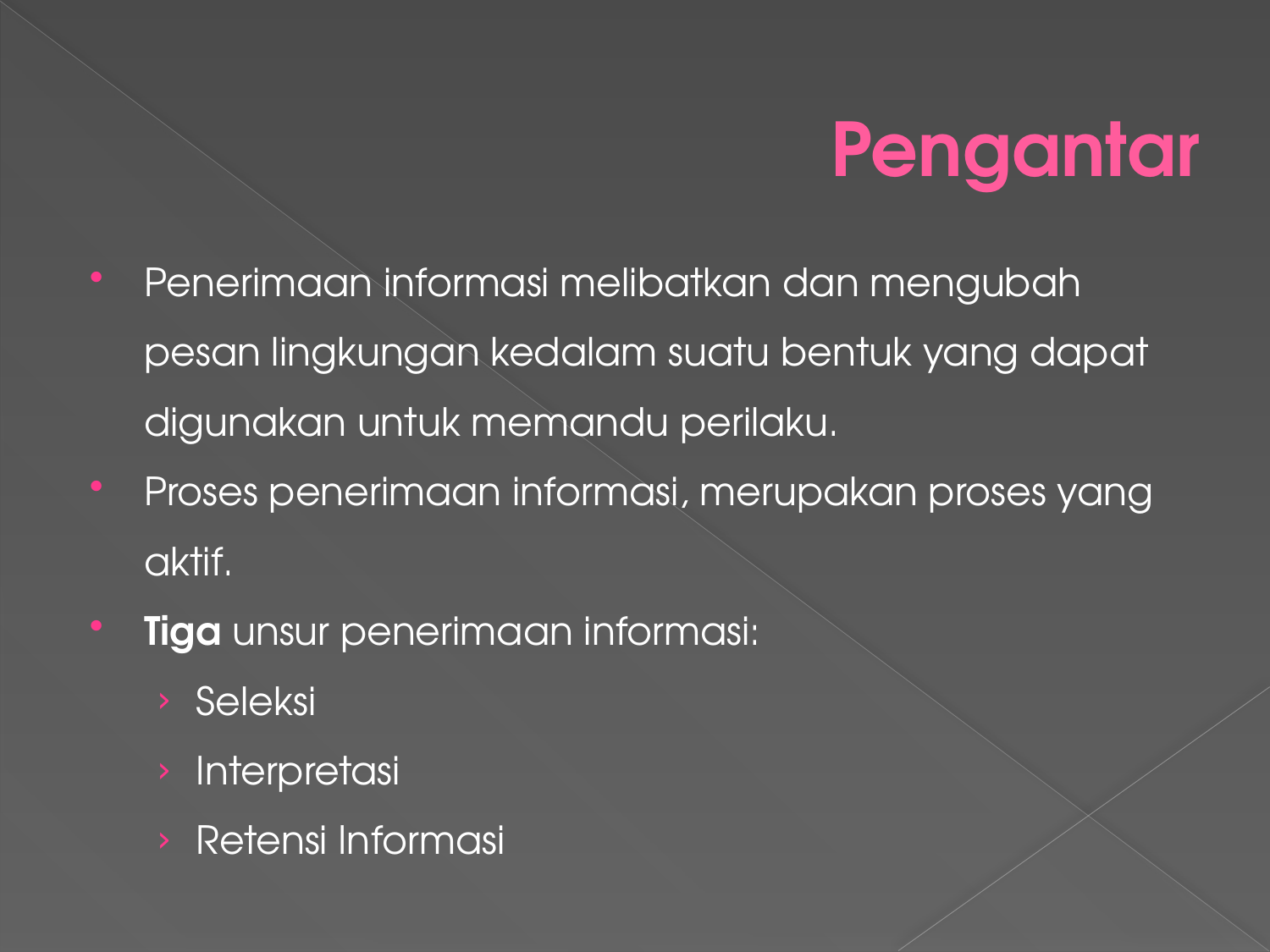

# Pengantar
Penerimaan informasi melibatkan dan mengubah pesan lingkungan kedalam suatu bentuk yang dapat digunakan untuk memandu perilaku.
Proses penerimaan informasi, merupakan proses yang aktif.
Tiga unsur penerimaan informasi:
Seleksi
Interpretasi
Retensi Informasi